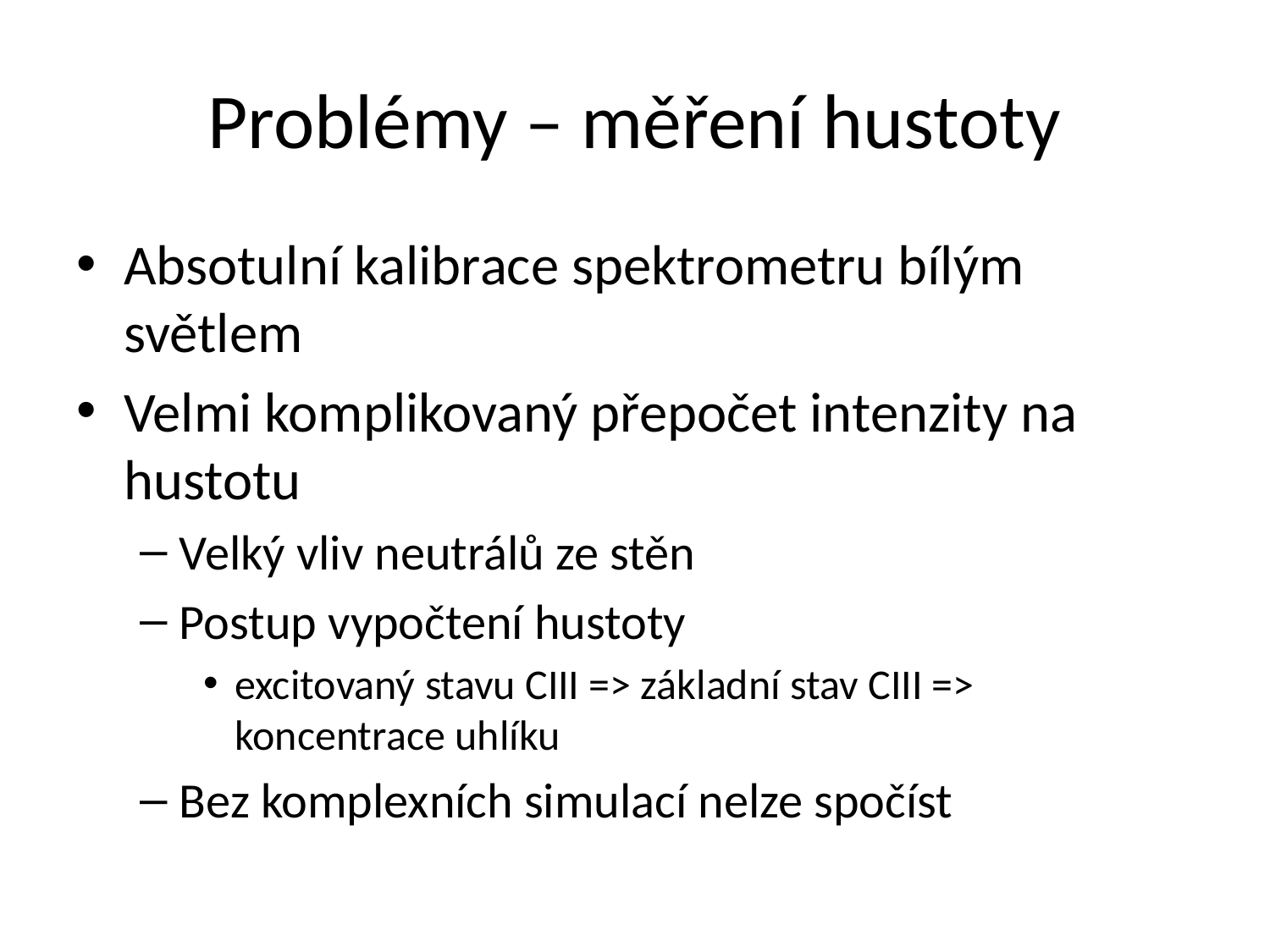

# Problémy – měření hustoty
Absotulní kalibrace spektrometru bílým světlem
Velmi komplikovaný přepočet intenzity na hustotu
Velký vliv neutrálů ze stěn
Postup vypočtení hustoty
excitovaný stavu CIII => základní stav CIII => koncentrace uhlíku
Bez komplexních simulací nelze spočíst